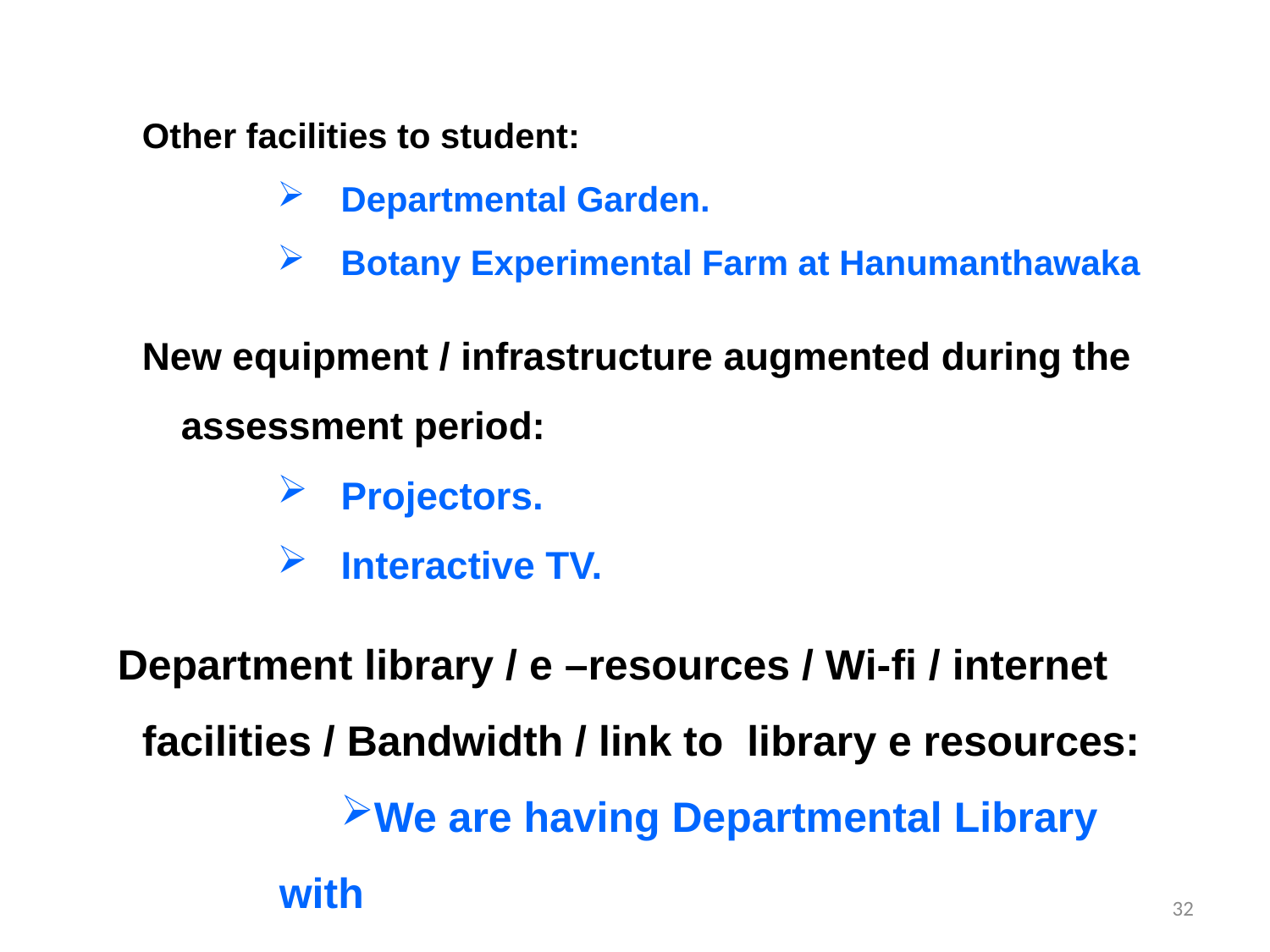

Other facilities to student:
Departmental Garden.
Botany Experimental Farm at Hanumanthawaka

New equipment / infrastructure augmented during the assessment period:
Projectors.
Interactive TV.

Department library / e –resources / Wi-fi / internet facilities / Bandwidth / link to  library e resources:
We are having Departmental Library with
 more than 3000 books
32